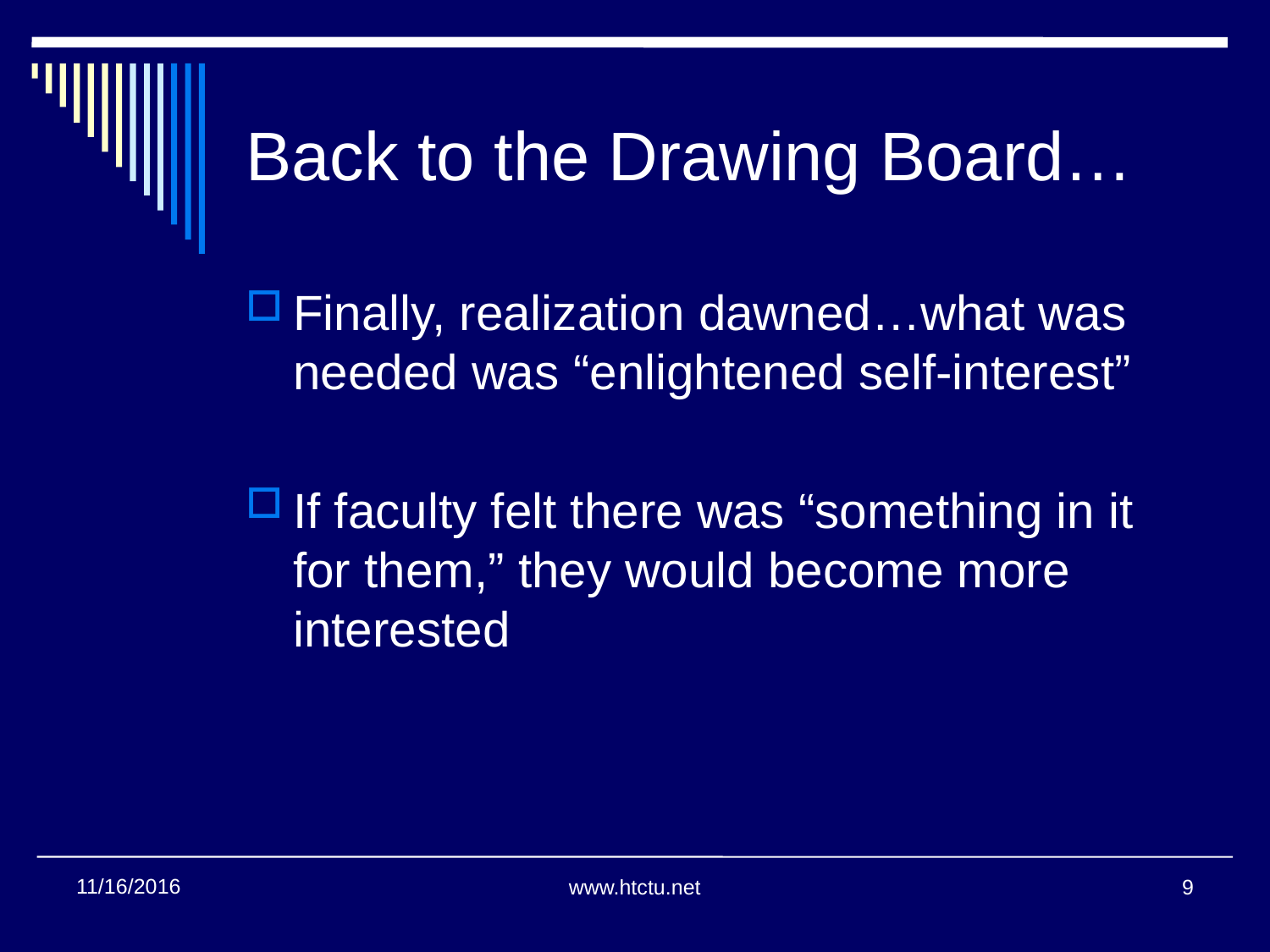

# Back to the Drawing Board…
Finally, realization dawned…what was needed was “enlightened self-interest”

If faculty felt there was “something in it for them,” they would become more interested
11/16/2016
www.htctu.net
9